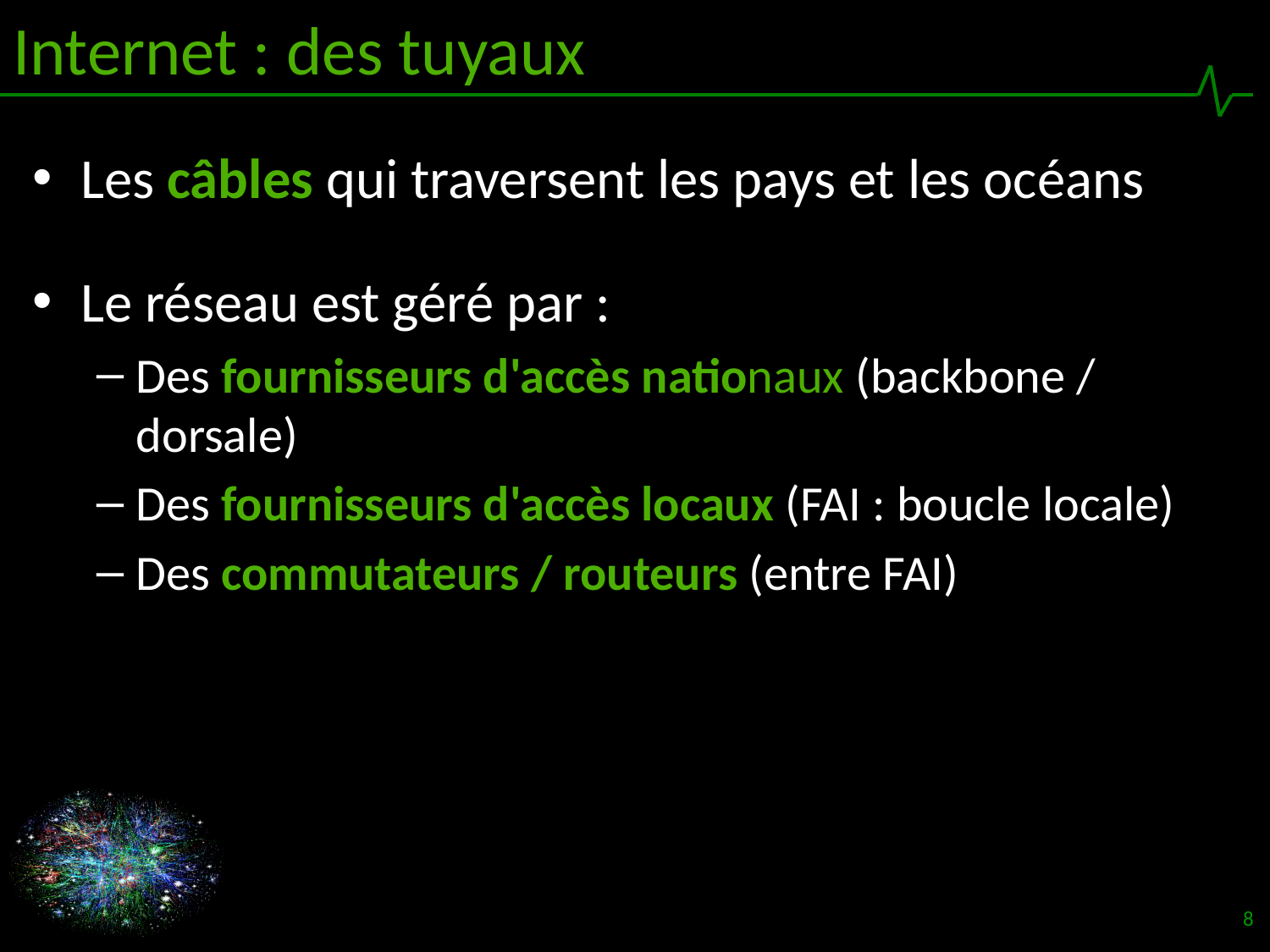

# Internet : des tuyaux
Les câbles qui traversent les pays et les océans

Le réseau est géré par :
Des fournisseurs d'accès nationaux (backbone / dorsale)
Des fournisseurs d'accès locaux (FAI : boucle locale)
Des commutateurs / routeurs (entre FAI)

8